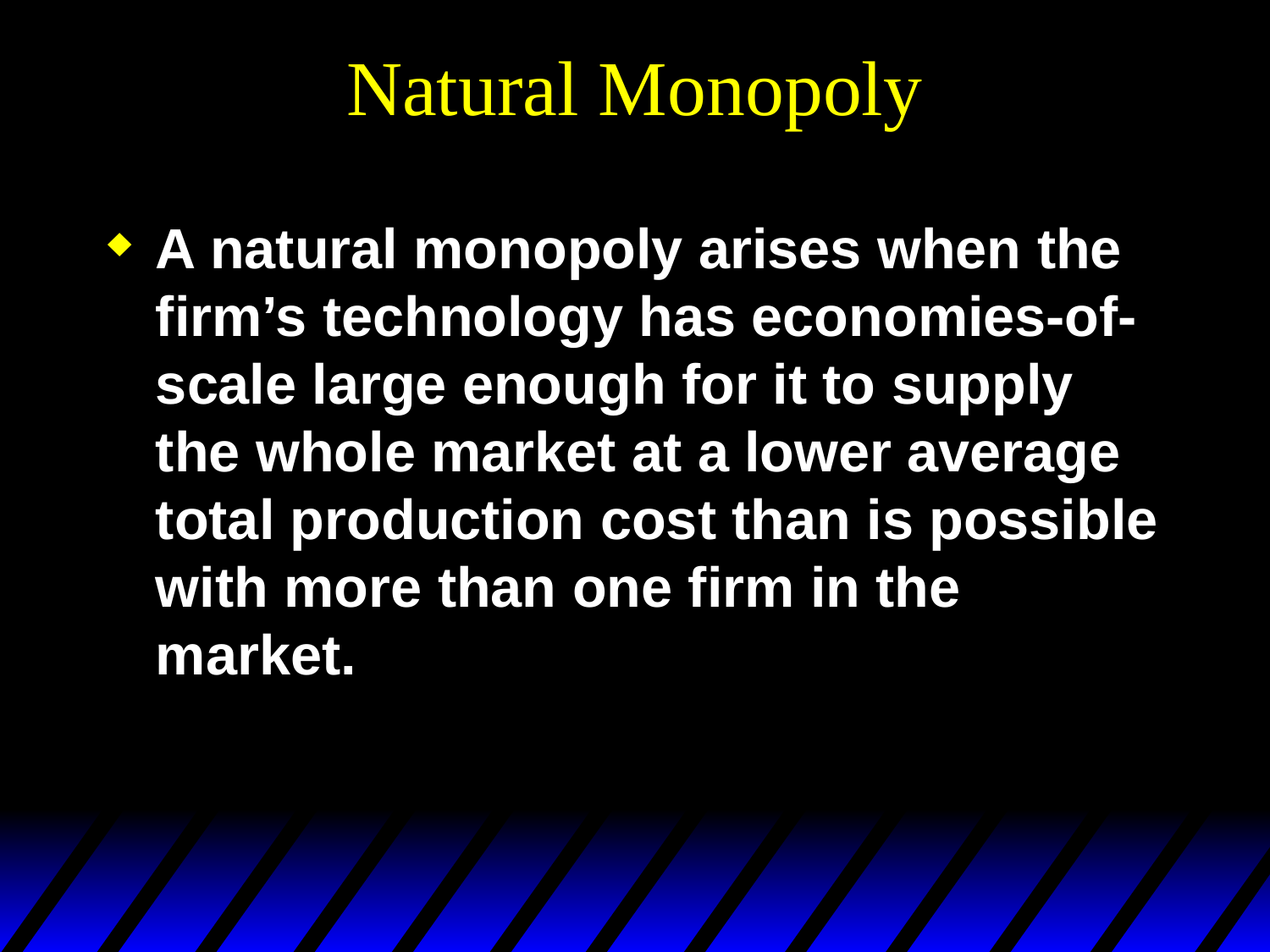

# Natural Monopoly
A natural monopoly arises when the firm’s technology has economies-of-scale large enough for it to supply the whole market at a lower average total production cost than is possible with more than one firm in the market.